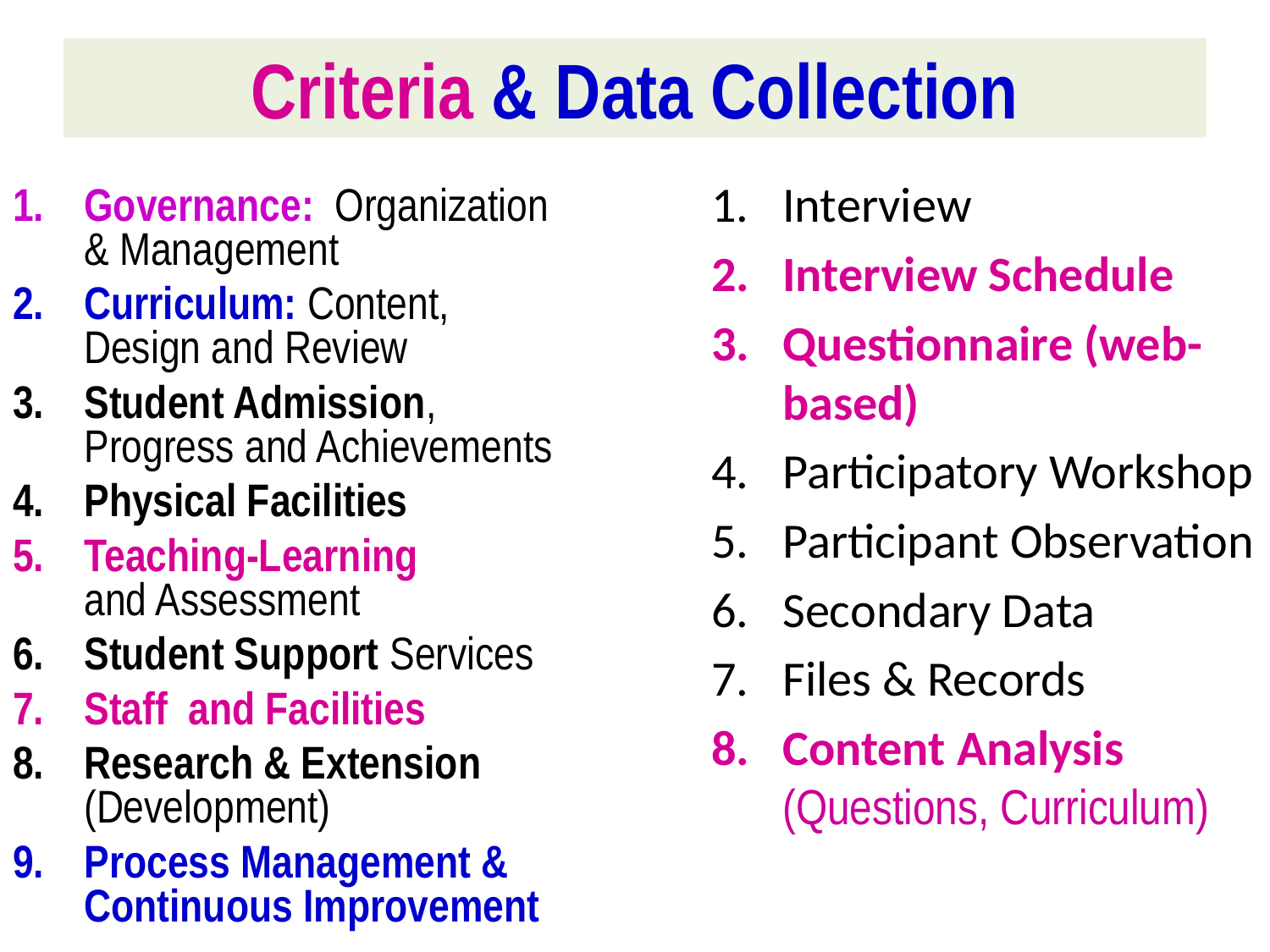

# Criteria & Data Collection
Interview
Interview Schedule
Questionnaire (web-based)
Participatory Workshop
Participant Observation
Secondary Data
Files & Records
Content Analysis (Questions, Curriculum)
Governance:  Organization
& Management
Curriculum: Content,
Design and Review
Student Admission,
Progress and Achievements
Physical Facilities
Teaching-Learning
and Assessment
Student Support Services
Staff  and Facilities
Research & Extension (Development)
Process Management & Continuous Improvement